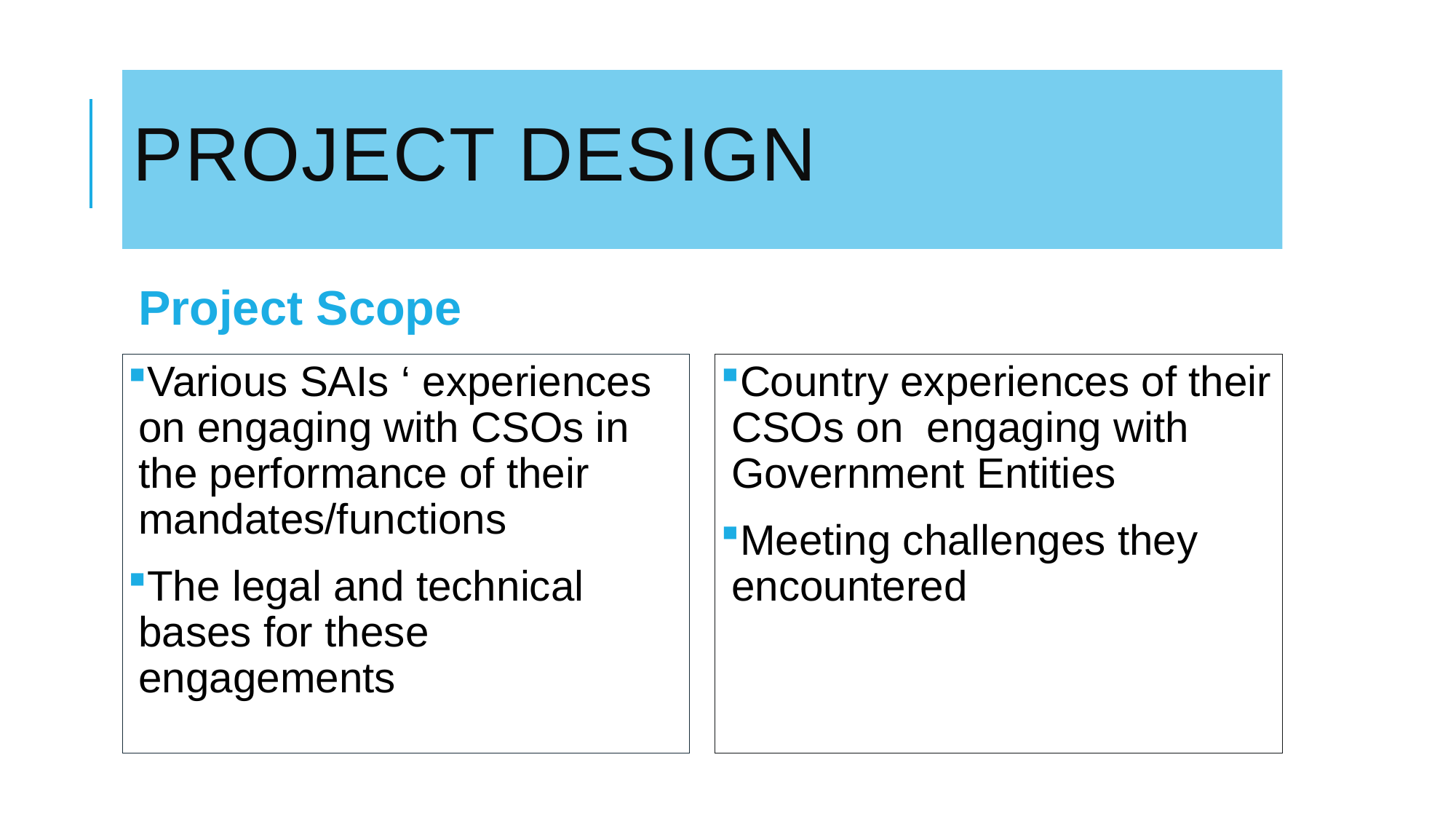

# Project design
Project Scope

Various SAIs ‘ experiences on engaging with CSOs in the performance of their mandates/functions
The legal and technical bases for these engagements
Country experiences of their CSOs on  engaging with Government Entities
Meeting challenges they encountered